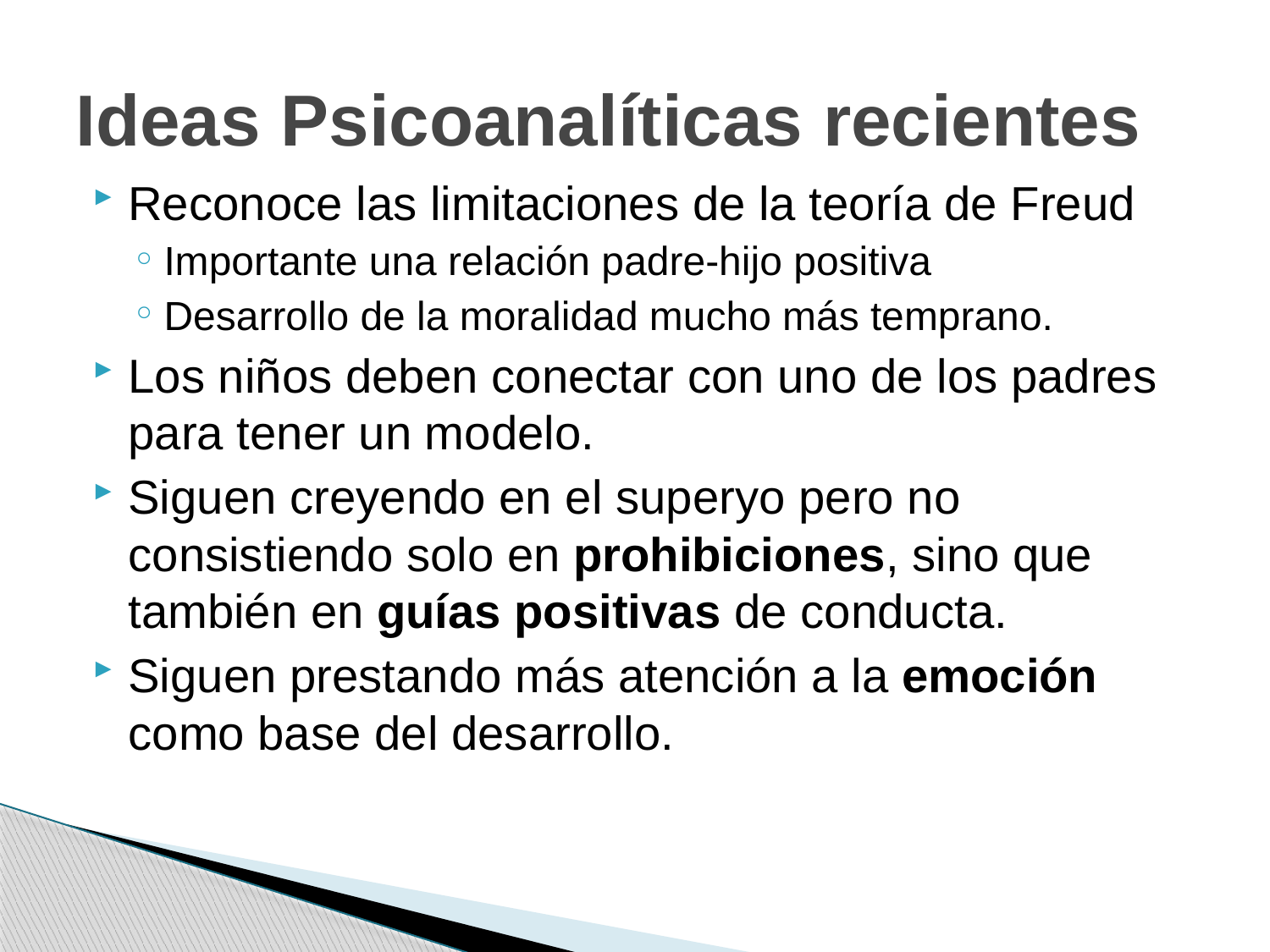

# Ideas Psicoanalíticas recientes
Reconoce las limitaciones de la teoría de Freud
Importante una relación padre-hijo positiva
Desarrollo de la moralidad mucho más temprano.
Los niños deben conectar con uno de los padres para tener un modelo.
Siguen creyendo en el superyo pero no consistiendo solo en prohibiciones, sino que también en guías positivas de conducta.
Siguen prestando más atención a la emoción como base del desarrollo.